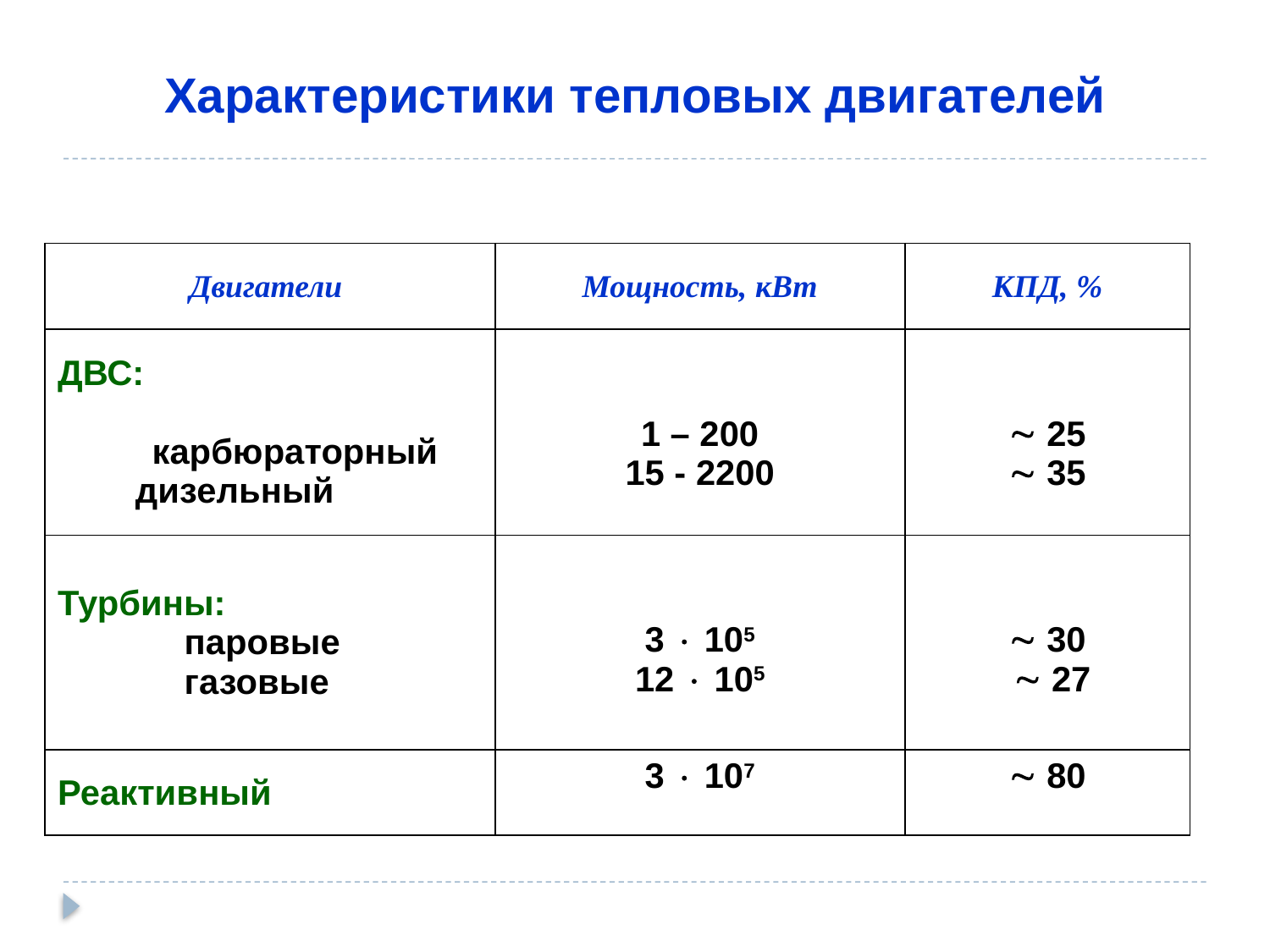

# Характеристики тепловых двигателей
| Двигатели | Мощность, кВт | КПД, % |
| --- | --- | --- |
| ДВС: карбюраторный дизельный | 1 – 200 15 - 2200 | ∼ 25 ∼ 35 |
| Турбины: паровые газовые | 3 ⋅ 105 12 ⋅ 105 | ∼ 30 ∼ 27 |
| Реактивный | 3 ⋅ 107 | ∼ 80 |